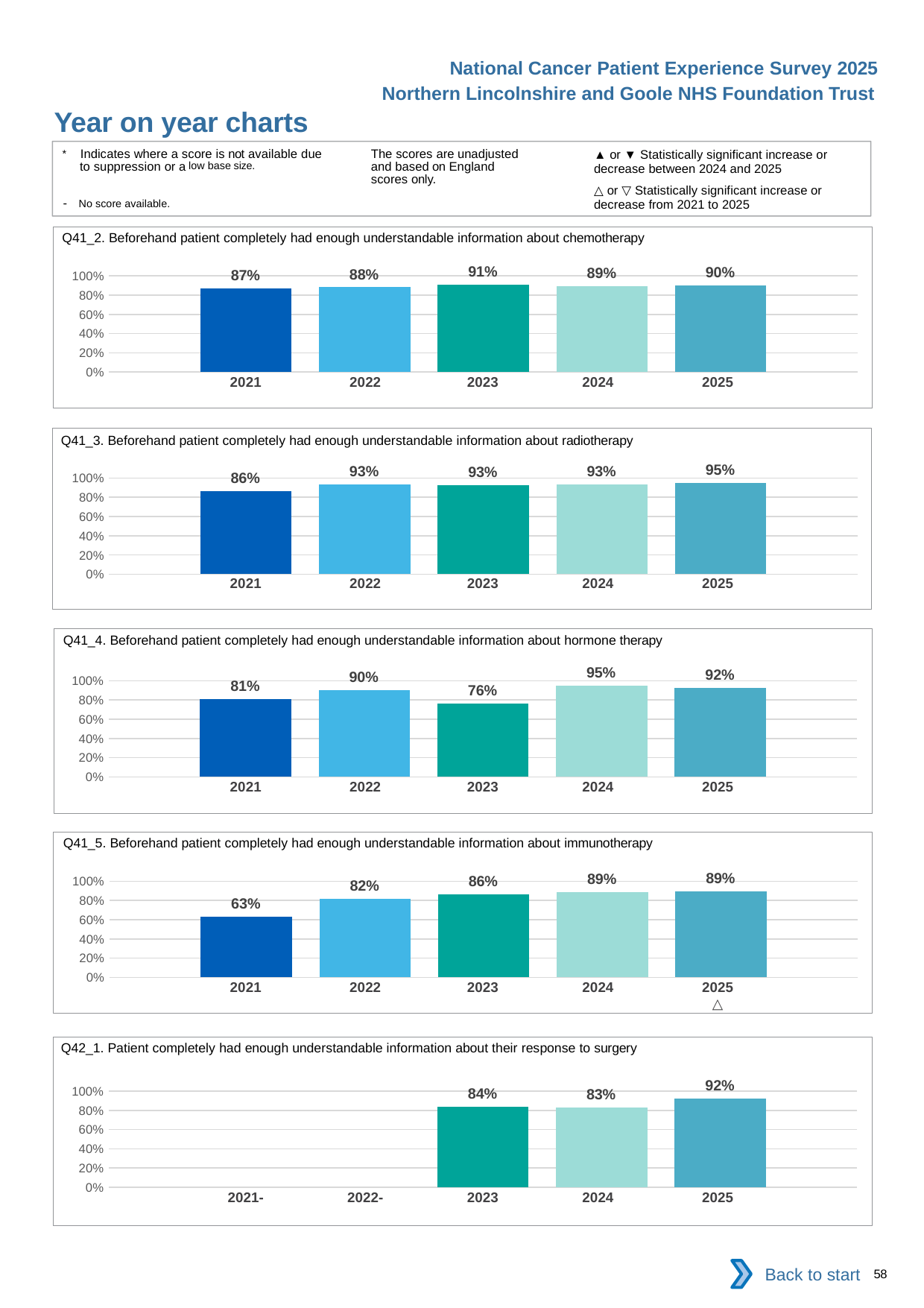

National Cancer Patient Experience Survey 2025
Northern Lincolnshire and Goole NHS Foundation Trust
Year on year charts (8)

The scores are unadjusted and based on England scores only.
*  Indicates where a score is not available due to suppression or a low base size.
- No score available.
▲ or ▼ Statistically significant increase or decrease between 2024 and 2025
△ or ▽ Statistically significant increase or decrease from 2021 to 2025
Q41_2. Beforehand patient completely had enough understandable information about chemotherapy

### Chart

| Category | 2021 | 2022 | 2023 | 2024 | 2025 |
|---|---|---|---|---|---|
| Category 1 | 0.8669951 | 0.8816568 | 0.9096045 | 0.8903226 | 0.9022557 |
| 2021 | 2022 | 2023 | 2024 | 2025 |
| --- | --- | --- | --- | --- |
|  |  |  |  |  |
Q41_3. Beforehand patient completely had enough understandable information about radiotherapy

### Chart

| Category | 2021 | 2022 | 2023 | 2024 | 2025 |
|---|---|---|---|---|---|
| Category 1 | 0.8602151 | 0.9305556 | 0.9285714 | 0.9310345 | 0.9452055 |
| 2021 | 2022 | 2023 | 2024 | 2025 |
| --- | --- | --- | --- | --- |
|  |  |  |  |  |
Q41_4. Beforehand patient completely had enough understandable information about hormone therapy

### Chart

| Category | 2021 | 2022 | 2023 | 2024 | 2025 |
|---|---|---|---|---|---|
| Category 1 | 0.8095238 | 0.9 | 0.76 | 0.948718 | 0.9230769 |
| 2021 | 2022 | 2023 | 2024 | 2025 |
| --- | --- | --- | --- | --- |
|  |  |  |  |  |
Q41_5. Beforehand patient completely had enough understandable information about immunotherapy

### Chart

| Category | 2021 | 2022 | 2023 | 2024 | 2025 |
|---|---|---|---|---|---|
| Category 1 | 0.6285715 | 0.8157895 | 0.8604651 | 0.8867925 | 0.893617 |
| 2021 | 2022 | 2023 | 2024 | 2025 |
| --- | --- | --- | --- | --- |
|  |  |  |  | △ |
Q42_1. Patient completely had enough understandable information about their response to surgery

### Chart

| Category | 2021 | 2022 | 2023 | 2024 | 2025 |
|---|---|---|---|---|---|
| Category 1 | None | None | 0.8358209 | 0.8292683 | 0.9243698 |
| 2021- | 2022- | 2023 | 2024 | 2025 |
| --- | --- | --- | --- | --- |
|  |  |  |  |  |
Back to start

58